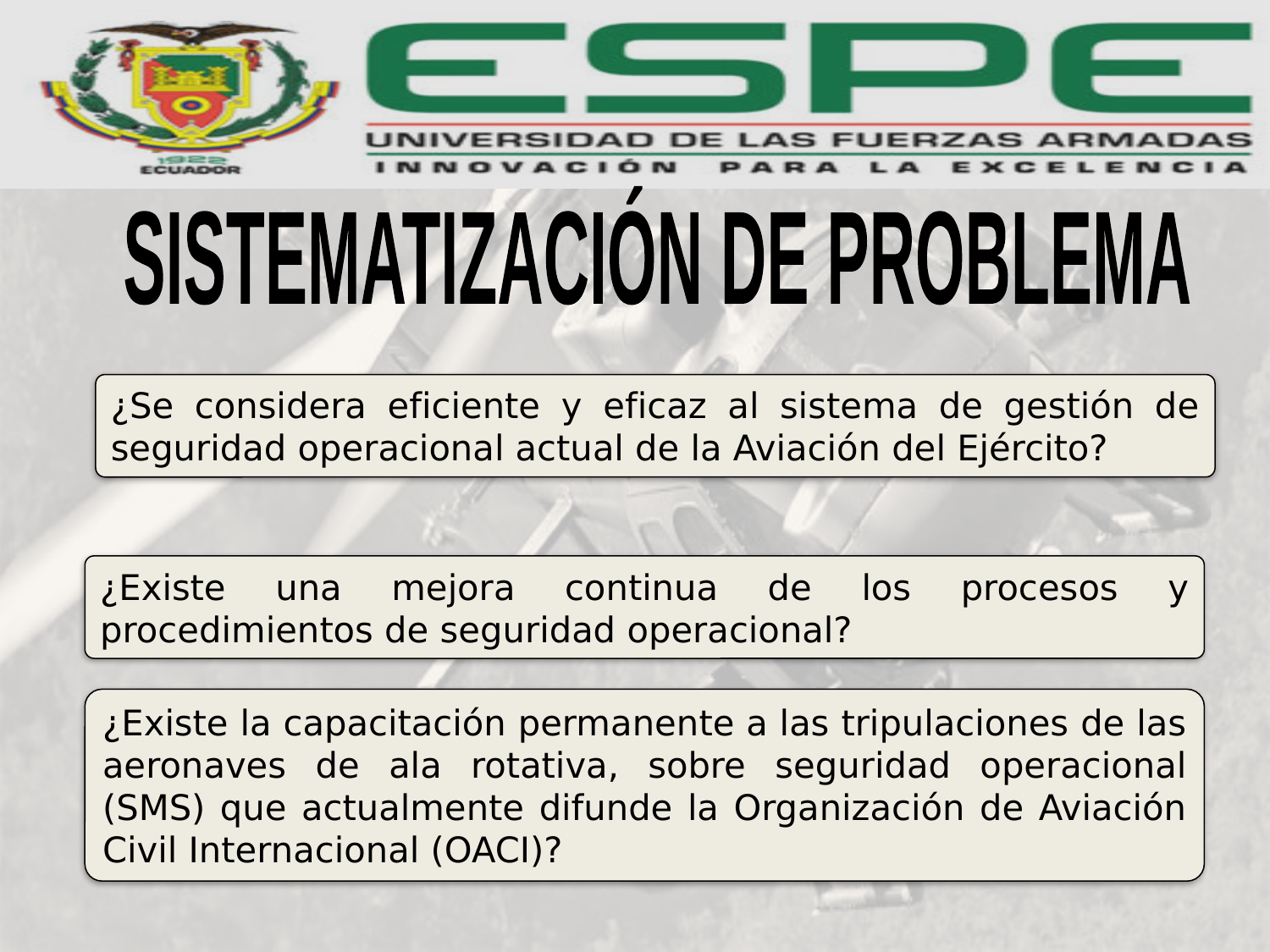

SISTEMATIZACIÓN DE PROBLEMA
¿Se considera eficiente y eficaz al sistema de gestión de seguridad operacional actual de la Aviación del Ejército?
¿Existe una mejora continua de los procesos y procedimientos de seguridad operacional?
¿Existe la capacitación permanente a las tripulaciones de las aeronaves de ala rotativa, sobre seguridad operacional (SMS) que actualmente difunde la Organización de Aviación Civil Internacional (OACI)?